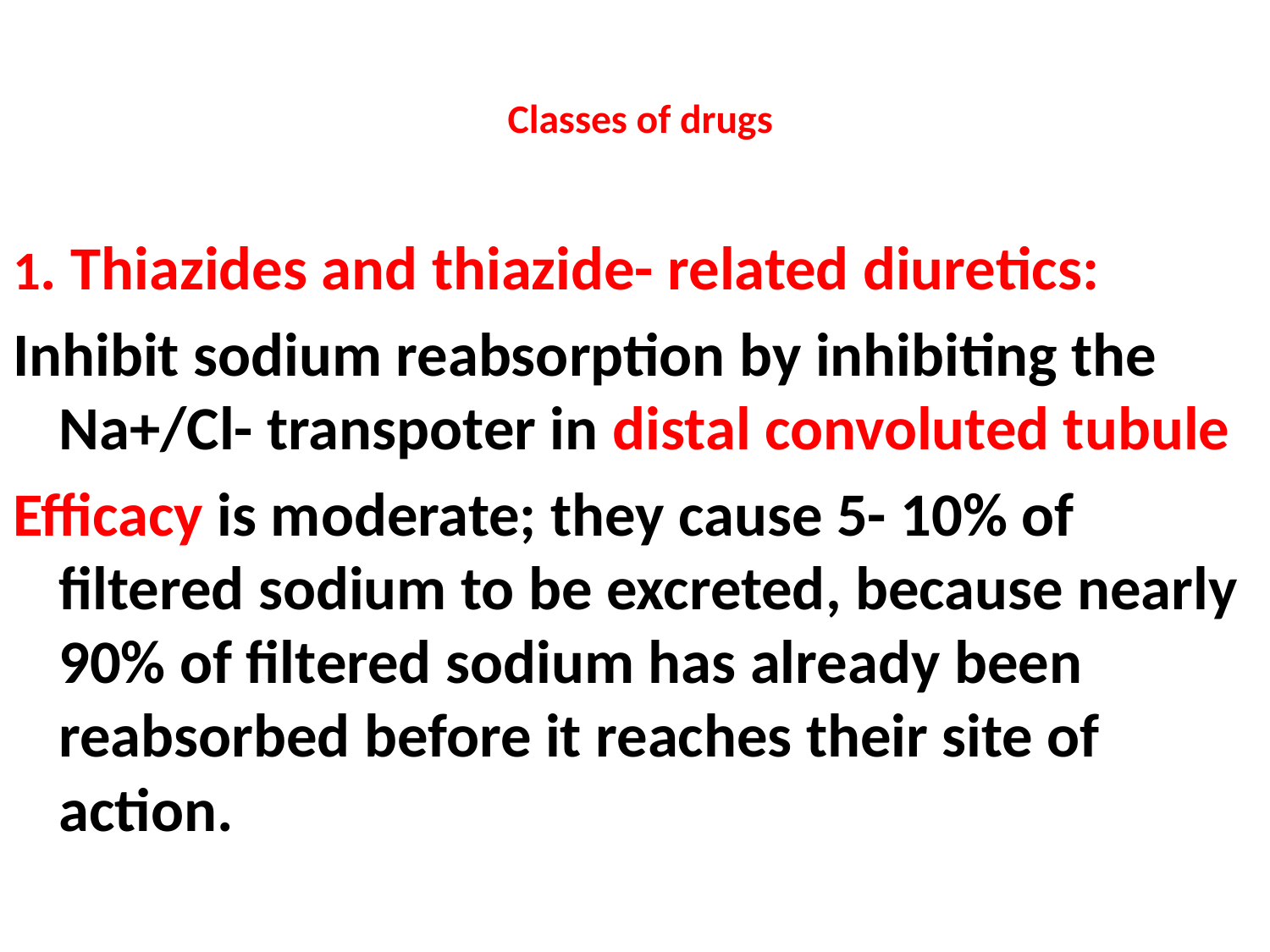

# Classes of drugs
1. Thiazides and thiazide- related diuretics:
Inhibit sodium reabsorption by inhibiting the Na+/Cl- transpoter in distal convoluted tubule
Efficacy is moderate; they cause 5- 10% of filtered sodium to be excreted, because nearly 90% of filtered sodium has already been reabsorbed before it reaches their site of action.